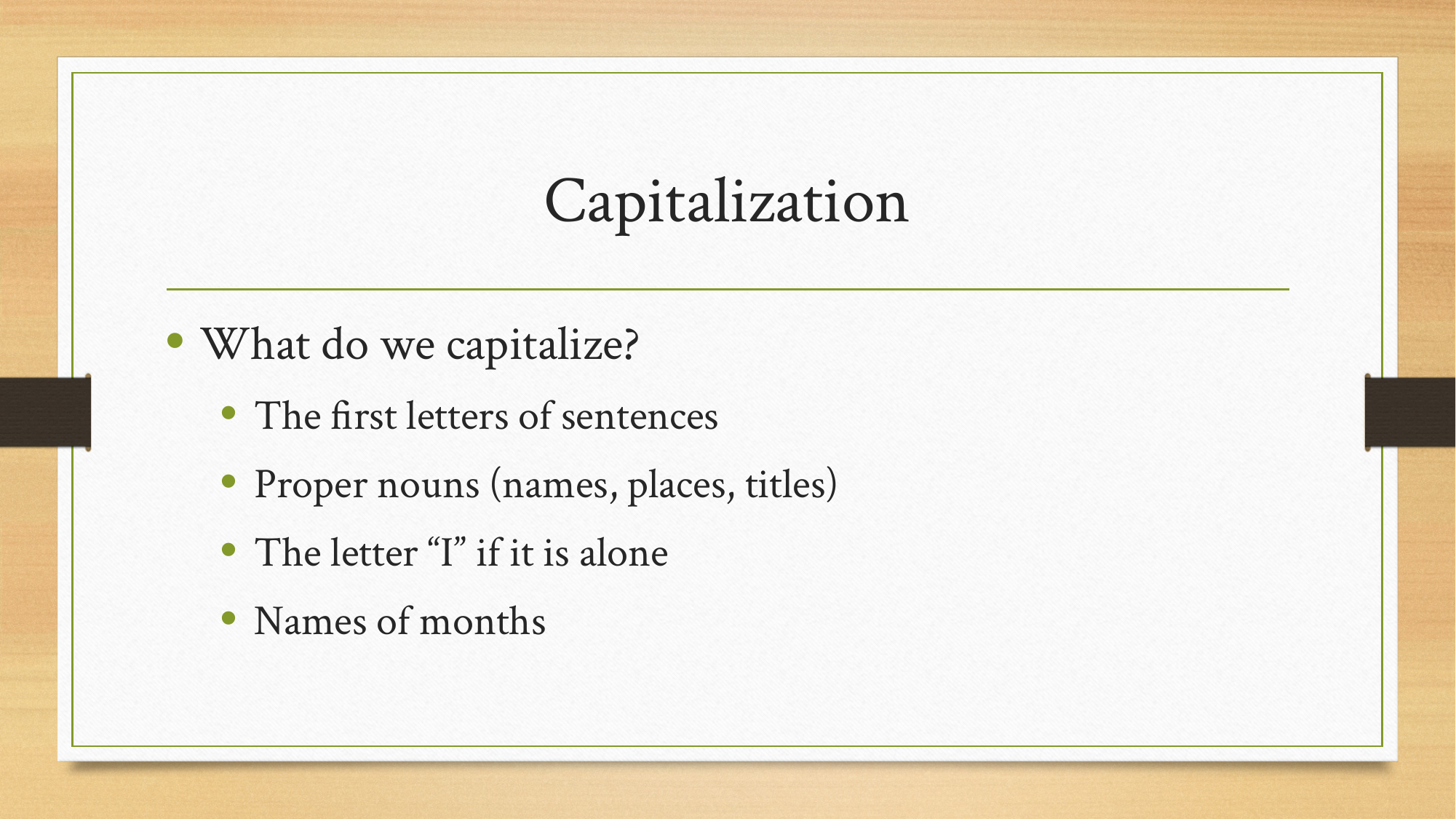

# Capitalization
What do we capitalize?
The first letters of sentences
Proper nouns (names, places, titles)
The letter “I” if it is alone
Names of months